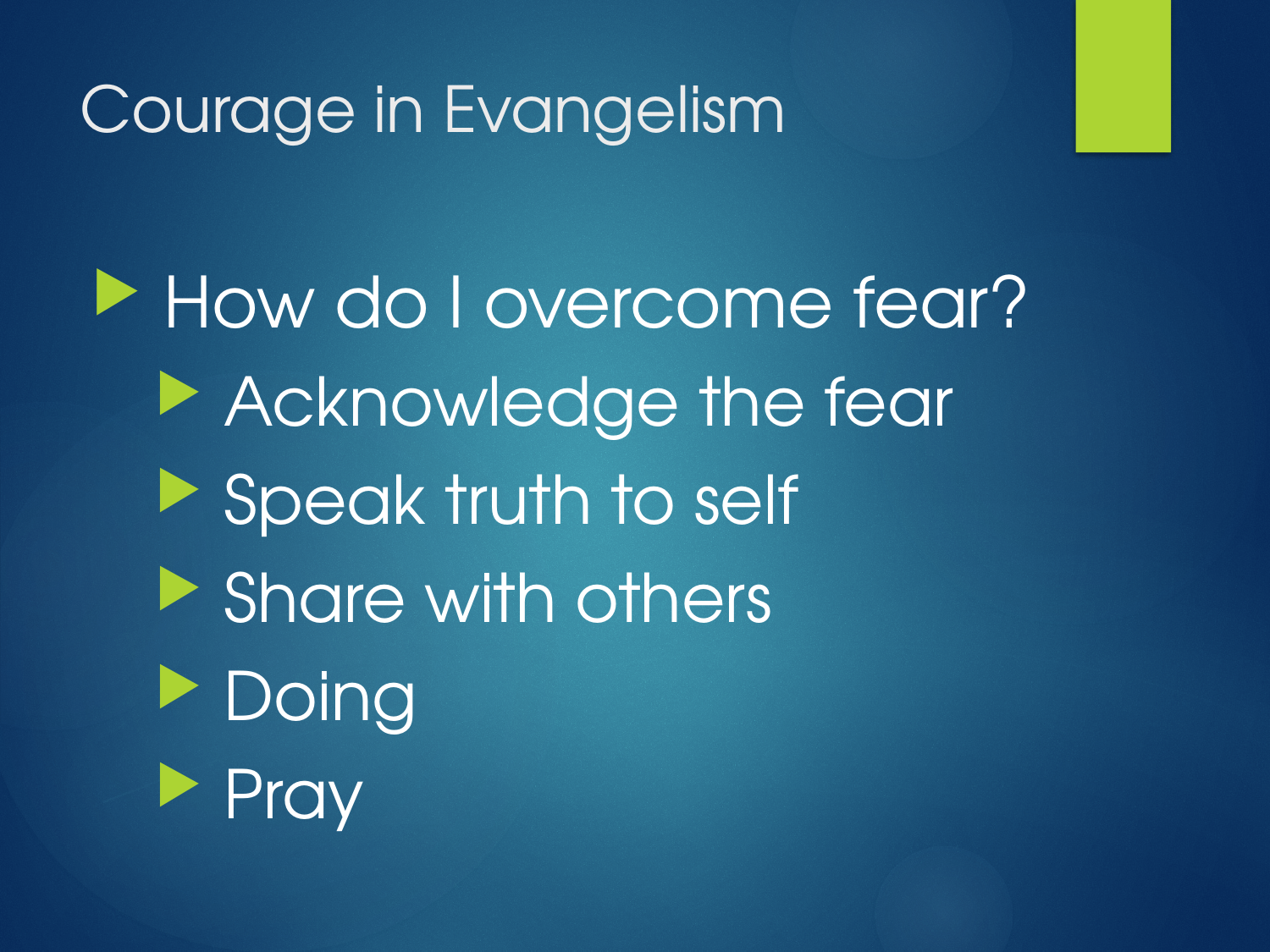

# Courage in Evangelism
 How do I overcome fear?
 Acknowledge the fear
 Speak truth to self
 Share with others
 Doing
 Pray